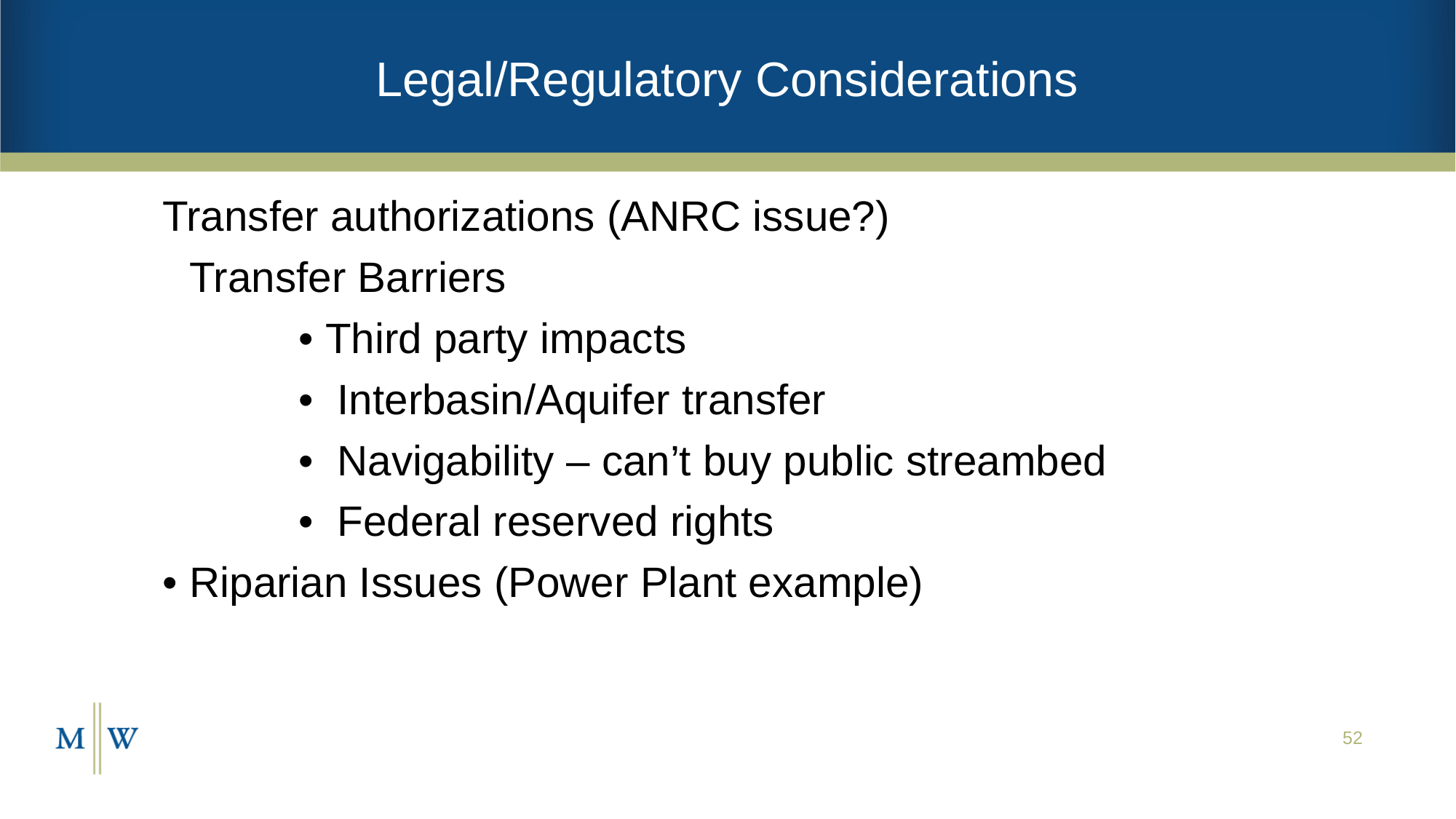

# Legal/Regulatory Considerations
Transfer authorizations (ANRC issue?)
	Transfer Barriers
		• Third party impacts
		•  Interbasin/Aquifer transfer
		•  Navigability – can’t buy public streambed
		•  Federal reserved rights
•	Riparian Issues (Power Plant example)

52